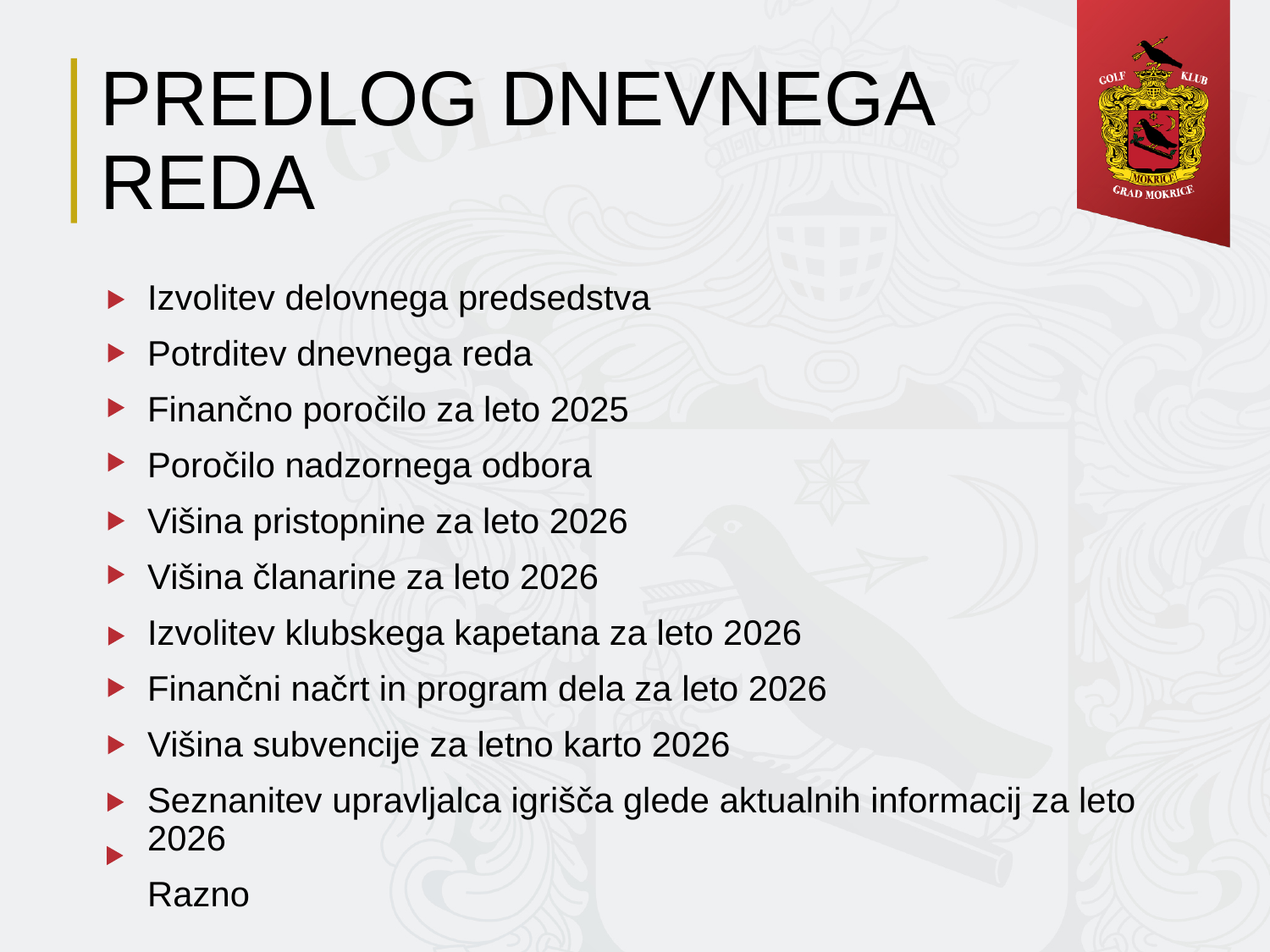

# PREDLOG DNEVNEGA REDA

Izvolitev delovnega predsedstva
Potrditev dnevnega reda
Finančno poročilo za leto 2025
Poročilo nadzornega odbora
Višina pristopnine za leto 2026
Višina članarine za leto 2026
Izvolitev klubskega kapetana za leto 2026
Finančni načrt in program dela za leto 2026
Višina subvencije za letno karto 2026
Seznanitev upravljalca igrišča glede aktualnih informacij za leto 2026
Razno